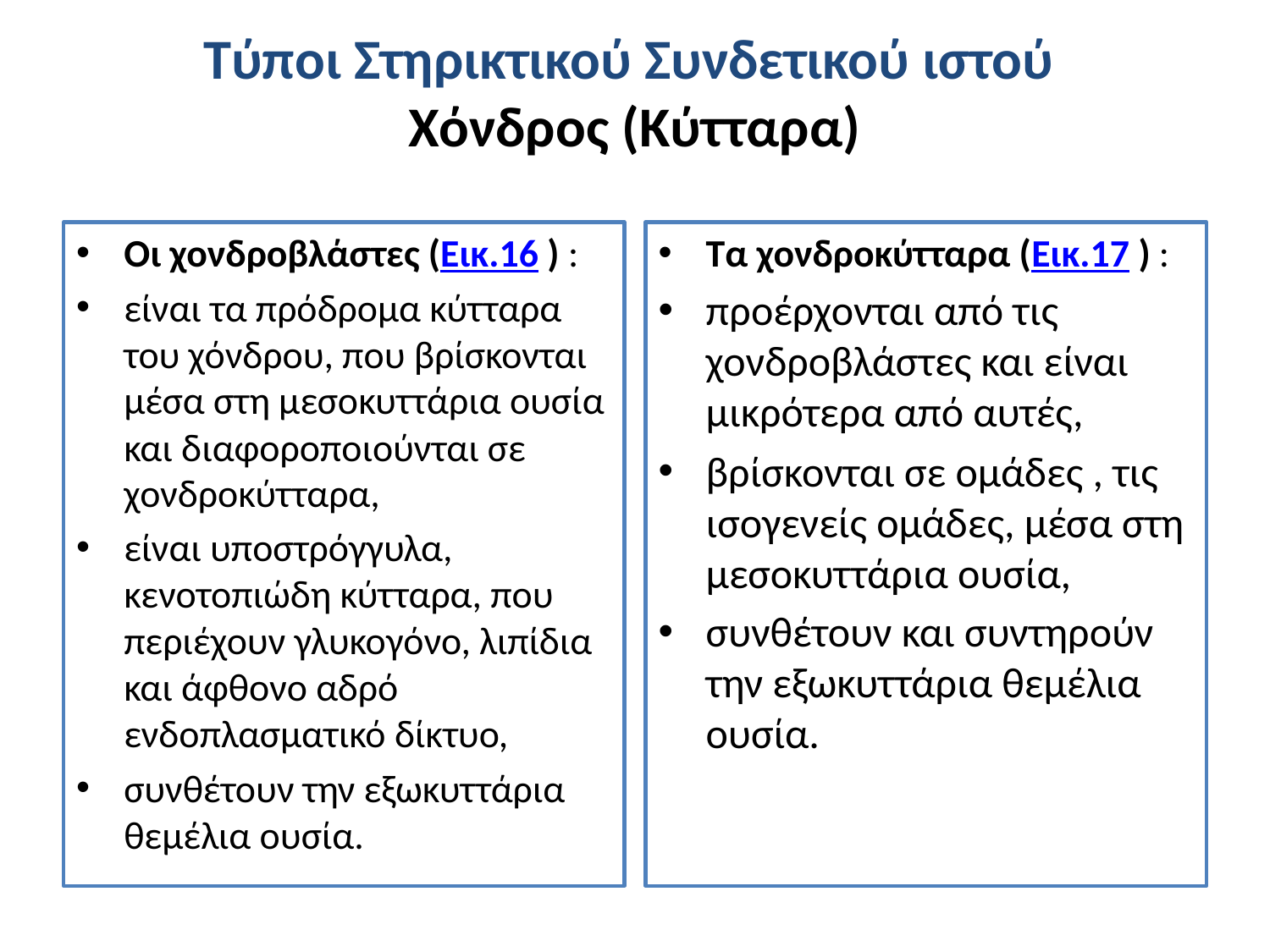

# Τύποι Στηρικτικού Συνδετικού ιστού Χόνδρος (Κύτταρα)
Οι χονδροβλάστες (Εικ.16 ) :
είναι τα πρόδρομα κύτταρα του χόνδρου, που βρίσκονται μέσα στη μεσοκυττάρια ουσία και διαφοροποιούνται σε χονδροκύτταρα,
είναι υποστρόγγυλα, κενοτοπιώδη κύτταρα, που περιέχουν γλυκογόνο, λιπίδια και άφθονο αδρό ενδοπλασματικό δίκτυο,
συνθέτουν την εξωκυττάρια θεμέλια ουσία.
Τα χονδροκύτταρα (Εικ.17 ) :
προέρχονται από τις χονδροβλάστες και είναι μικρότερα από αυτές,
βρίσκονται σε ομάδες , τις ισογενείς ομάδες, μέσα στη μεσοκυττάρια ουσία,
συνθέτουν και συντηρούν την εξωκυττάρια θεμέλια ουσία.